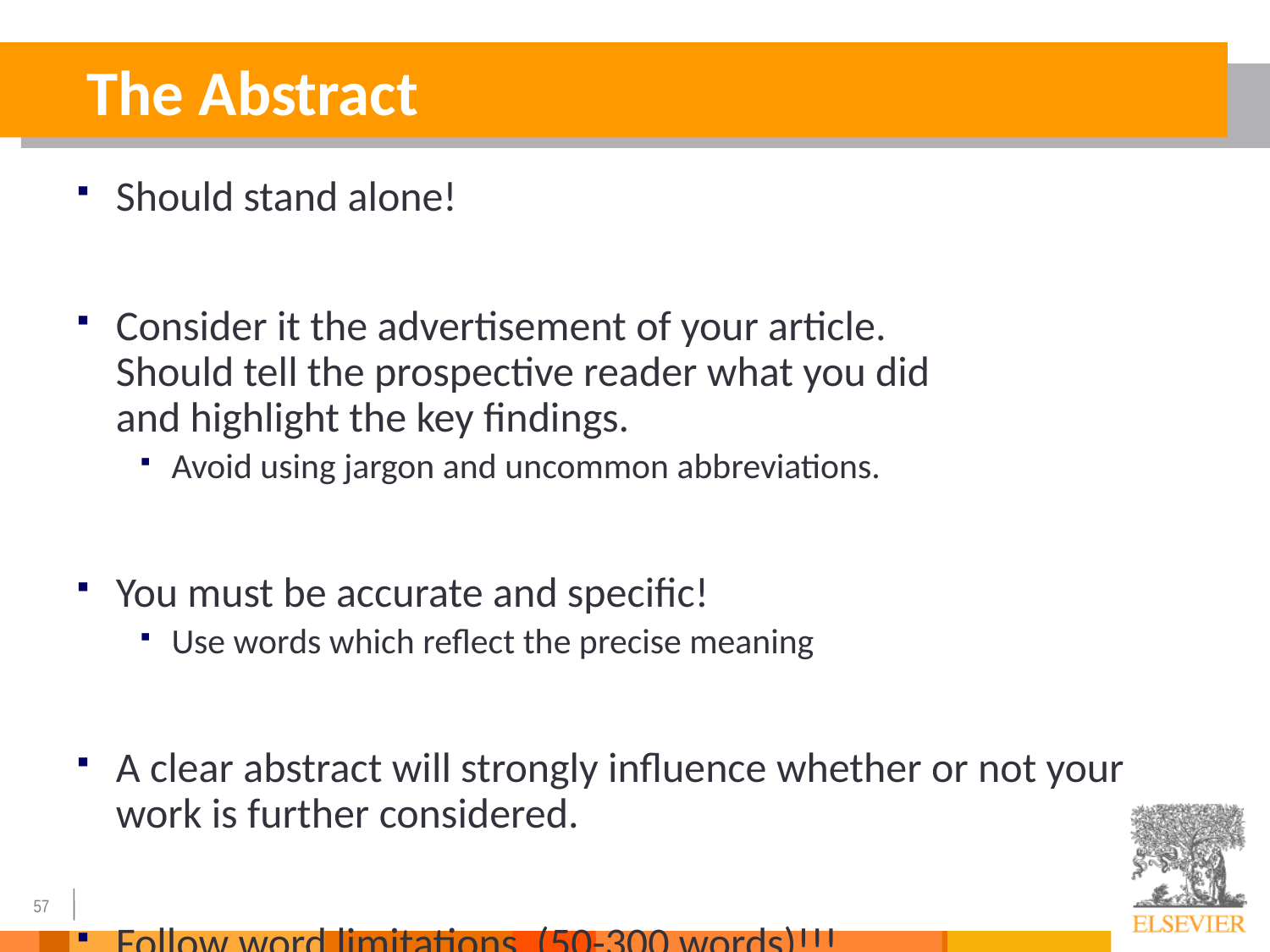

The Abstract
Should stand alone!

Consider it the advertisement of your article.                 Should tell the prospective reader what you did                  and highlight the key findings.
Avoid using jargon and uncommon abbreviations.

You must be accurate and specific!
Use words which reflect the precise meaning

A clear abstract will strongly influence whether or not your work is further considered.

Follow word limitations  (50-300 words)!!!